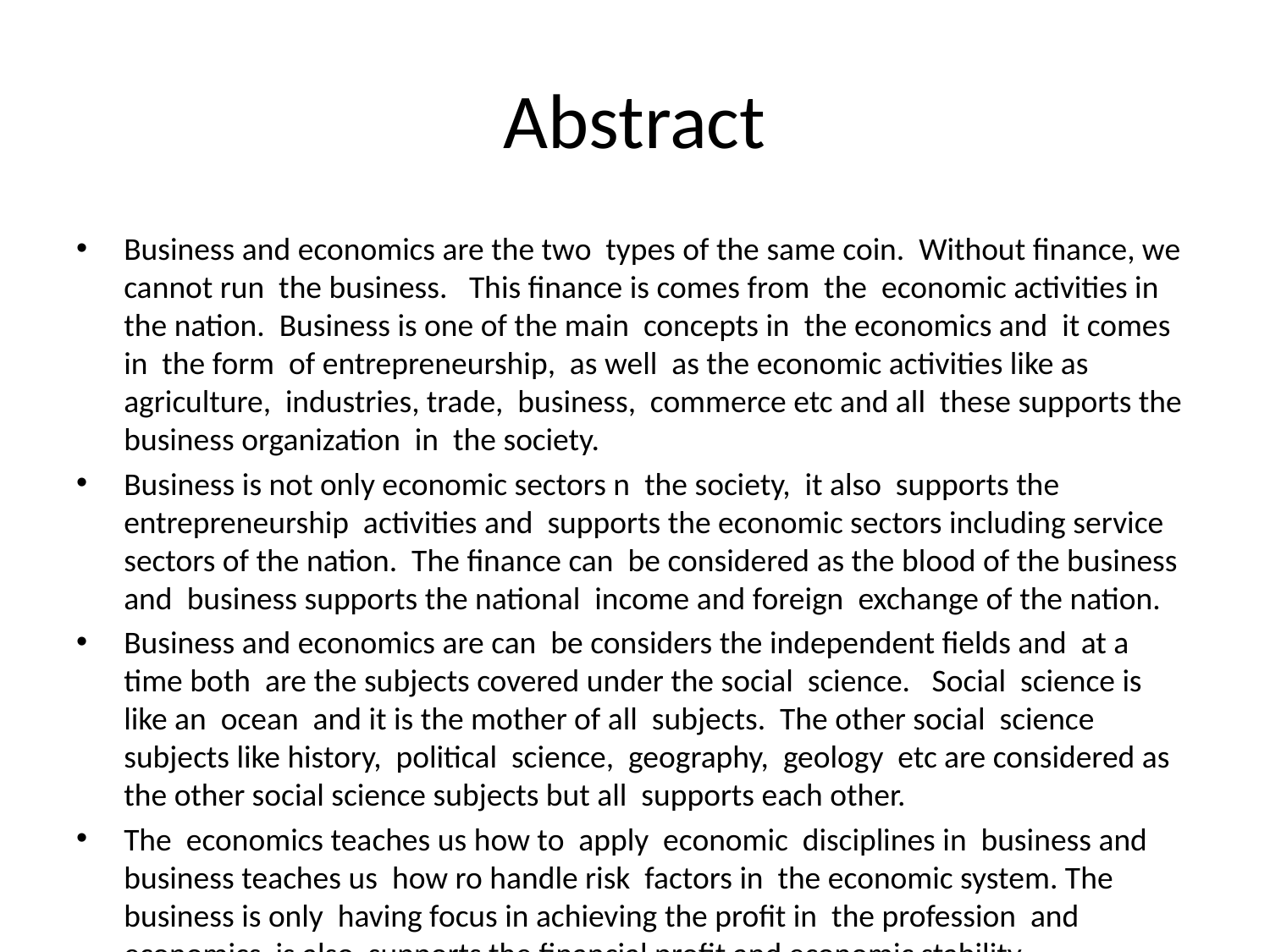

# Abstract
Business and economics are the two  types of the same coin.  Without finance, we cannot run  the business.   This finance is comes from  the  economic activities in  the nation.  Business is one of the main  concepts in  the economics and  it comes in  the form  of entrepreneurship,  as well  as the economic activities like as agriculture,  industries, trade,  business,  commerce etc and all  these supports the business organization  in  the society.
Business is not only economic sectors n  the society,  it also  supports the entrepreneurship  activities and  supports the economic sectors including service sectors of the nation.  The finance can  be considered as the blood of the business and  business supports the national  income and foreign  exchange of the nation.
Business and economics are can  be considers the independent fields and  at a time both  are the subjects covered under the social  science.   Social  science is  like an  ocean  and it is the mother of all  subjects.  The other social  science subjects like history,  political  science,  geography,  geology  etc are considered as  the other social science subjects but all  supports each other.
The  economics teaches us how to  apply  economic  disciplines in  business and business teaches us  how ro handle risk  factors in  the economic system. The business is only  having focus in achieving the profit in  the profession  and economics  is also  supports the financial profit and economic stability.
The  business is mainly  supports  the manufacturing sectors and economics supports the three sectors  like  primary , secondary  and tertiary sectors in the economic system..
Business and economics are the two  types of the same coin.  Without finance, we cannot run  the business.   This finance is comes from  the  economic activities in  the nation.  Business is one of the main  concepts in  the economics and  it comes in  the form  of entrepreneurship,  as well  as the economic activities like as agriculture,  industries, trade,  business,  commerce etc and all  these supports the business organization  in  the society.
Business is not only economic sectors n  the society,  it also  supports the entrepreneurship  activities and  supports the economic sectors including service sectors of the nation.  The finance can  be considered as the blood of the business and  business supports the national  income and foreign  exchange of the nation.
Business and economics are can  be considers the independent fields and  at a time both  are the subjects covered under the social  science.   Social  science is  like an  ocean  and it is the mother of all  subjects.  The other social  science subjects like history,  political  science,  geography,  geology  etc are considered as  the other social science subjects but all  supports each other.
The  economics teaches us how to  apply  economic  disciplines in  business and business teaches us  how ro handle risk  factors in  the economic system. The business is only  having focus in achieving the profit in  the profession  and economics  is also  supports the financial profit and economic stability.
The  business is mainly  supports  the manufacturing sectors and economics supports the three sectors  like  primary , secondary  and tertiary sectors in the economic system..
Business and economics are the two  types of the same coin.  Without finance, we cannot run  the business.   This finance is comes from  the  economic activities in  the nation.  Business is one of the main  concepts in  the economics and  it comes in  the form  of entrepreneurship,  as well  as the economic activities like as agriculture,  industries, trade,  business,  commerce etc and all  these supports the business organization  in  the society.
Business is not only economic sectors n  the society,  it also  supports the entrepreneurship  activities and  supports the economic sectors including service sectors of the nation.  The finance can  be considered as the blood of the business and  business supports the national  income and foreign  exchange of the nation.
Business and economics are can  be considers the independent fields and  at a time both  are the subjects covered under the social  science.   Social  science is  like an  ocean  and it is the mother of all  subjects.  The other social  science subjects like history,  political  science,  geography,  geology  etc are considered as  the other social science subjects but all  supports each other.
The  economics teaches us how to  apply  economic  disciplines in  business and business teaches us  how ro handle risk  factors in  the economic system. The business is only  having focus in achieving the profit in  the profession  and economics  is also  supports the financial profit and economic stability.
The  business is mainly  supports  the manufacturing sectors and economics supports the three sectors  like  primary , secondary  and tertiary sectors in the economic system..